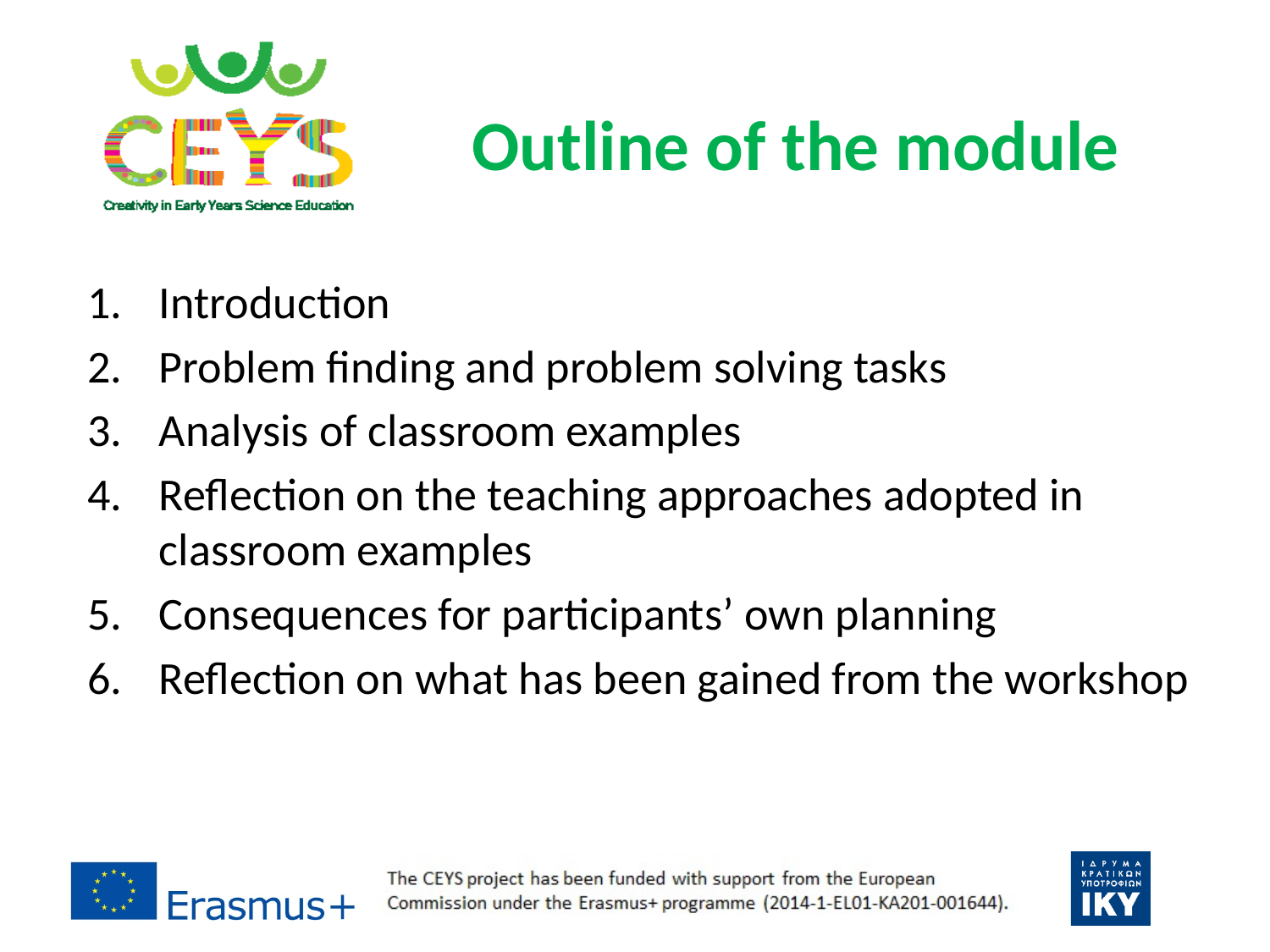

Outline of the module
Introduction
Problem finding and problem solving tasks
Analysis of classroom examples
Reflection on the teaching approaches adopted in classroom examples
Consequences for participants’ own planning
Reflection on what has been gained from the workshop